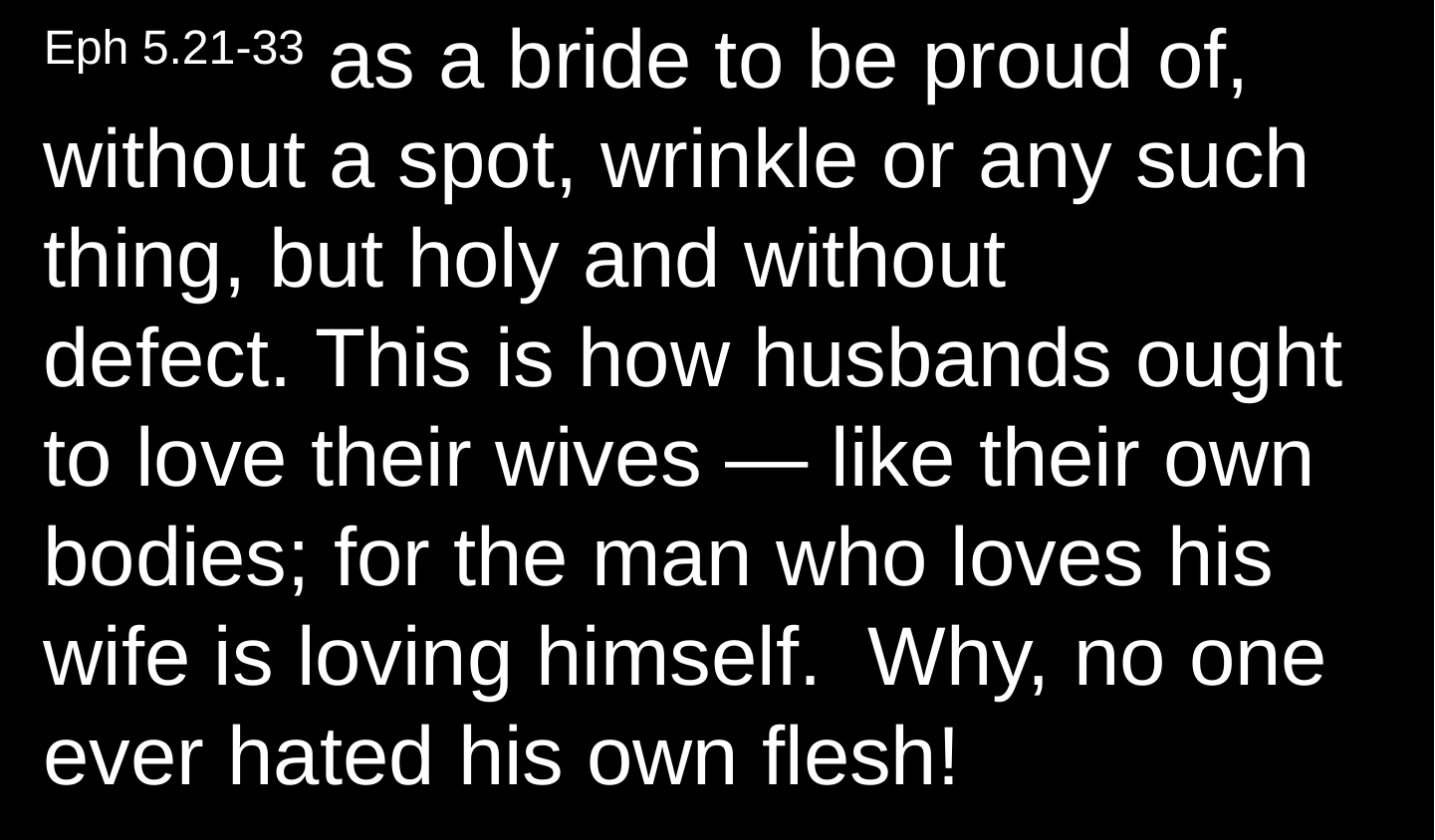

Eph 5.21-33 as a bride to be proud of, without a spot, wrinkle or any such thing, but holy and without defect. This is how husbands ought to love their wives — like their own bodies; for the man who loves his wife is loving himself.  Why, no one ever hated his own flesh!